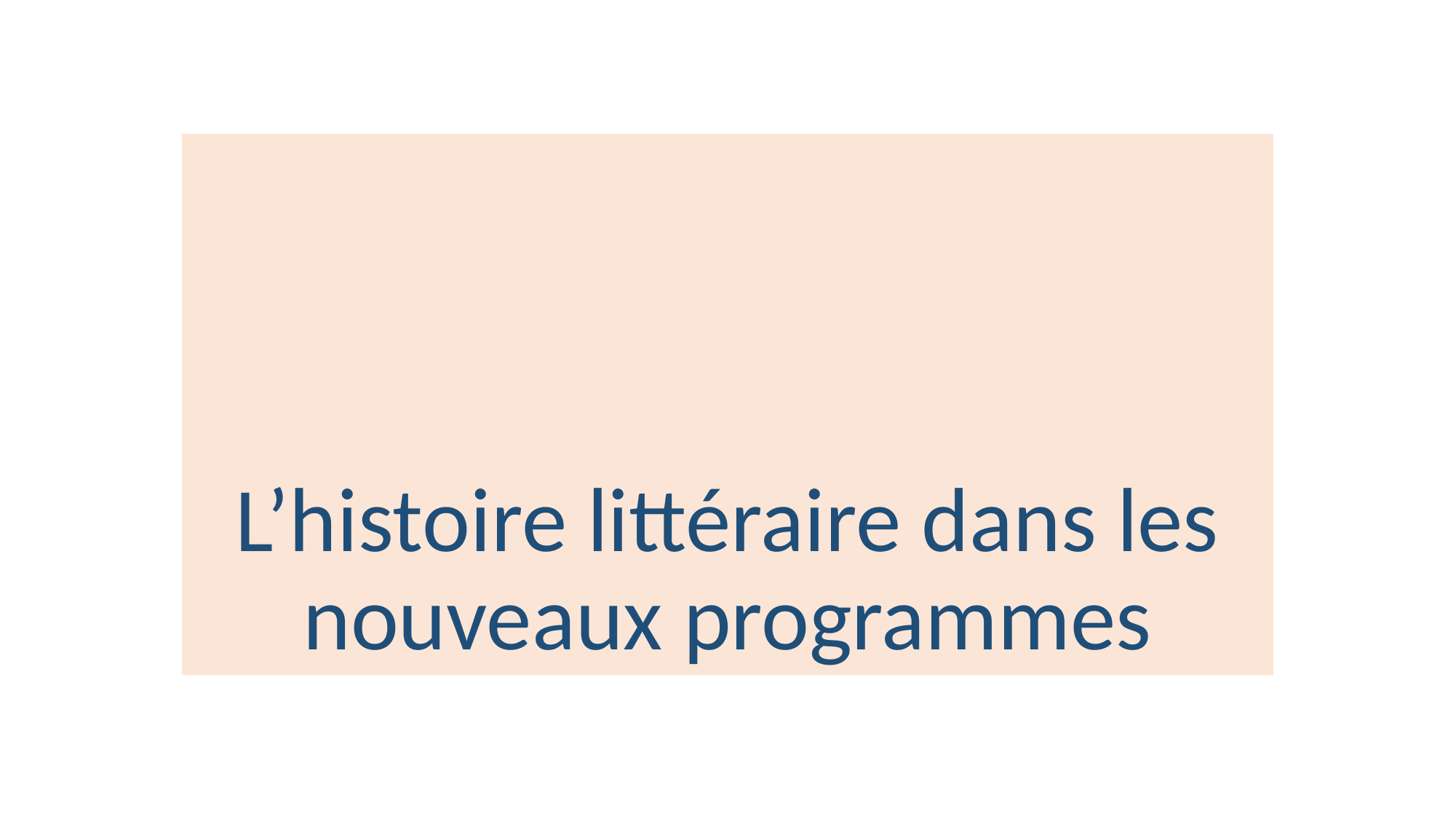

# L’histoire littéraire dans les nouveaux programmes